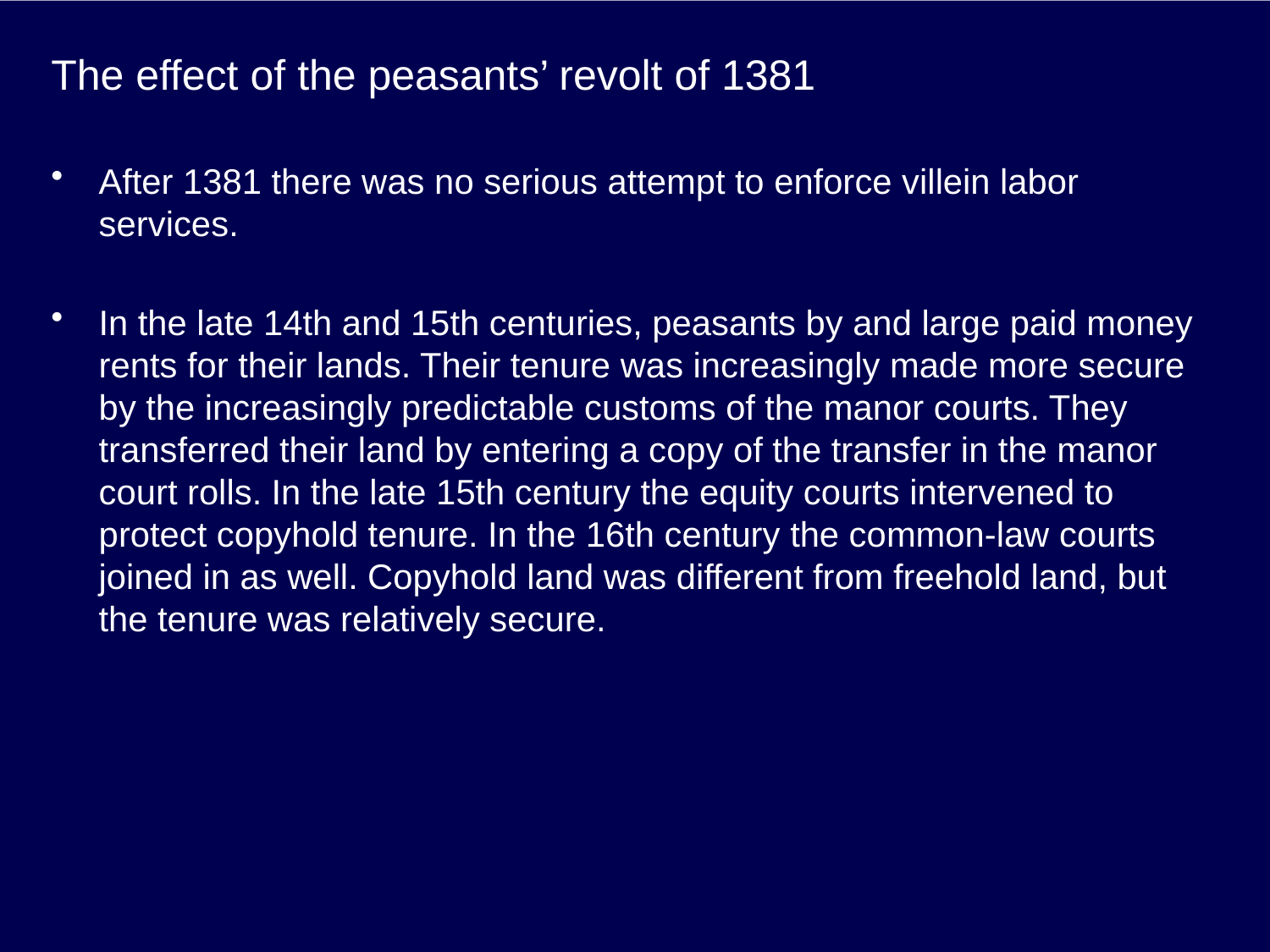

# The effect of the peasants’ revolt of 1381
After 1381 there was no serious attempt to enforce villein labor services.

In the late 14th and 15th centuries, peasants by and large paid money rents for their lands. Their tenure was increasingly made more secure by the increasingly predictable customs of the manor courts. They transferred their land by entering a copy of the transfer in the manor court rolls. In the late 15th century the equity courts intervened to protect copyhold tenure. In the 16th century the common-law courts joined in as well. Copyhold land was different from freehold land, but the tenure was relatively secure.